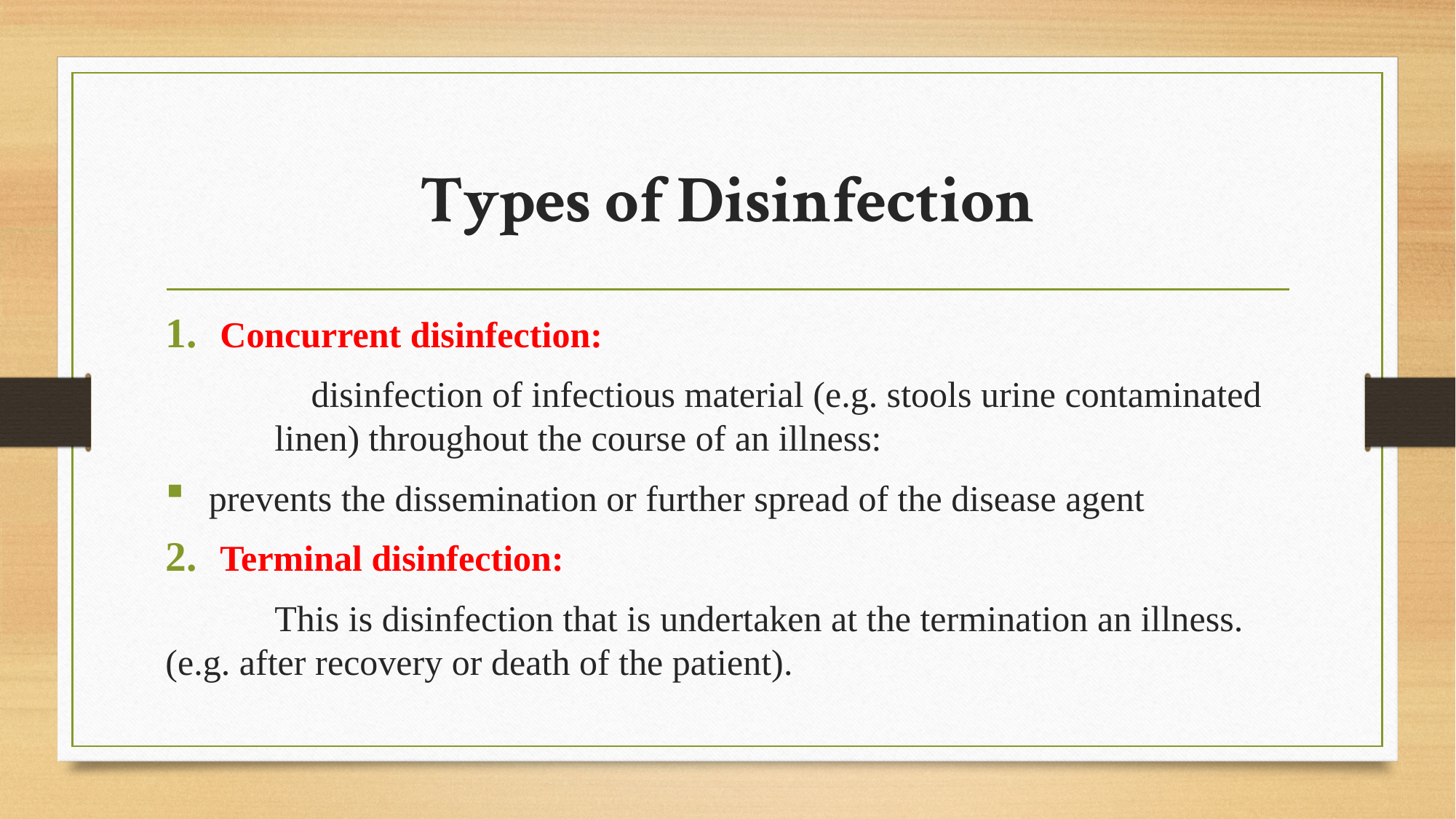

# Types of Disinfection
Concurrent disinfection:
	    disinfection of infectious material (e.g. stools urine contaminated      	linen) throughout the course of an illness:
 prevents the dissemination or further spread of the disease agent
Terminal disinfection:
	This is disinfection that is undertaken at the termination an illness. (e.g. after recovery or death of the patient).